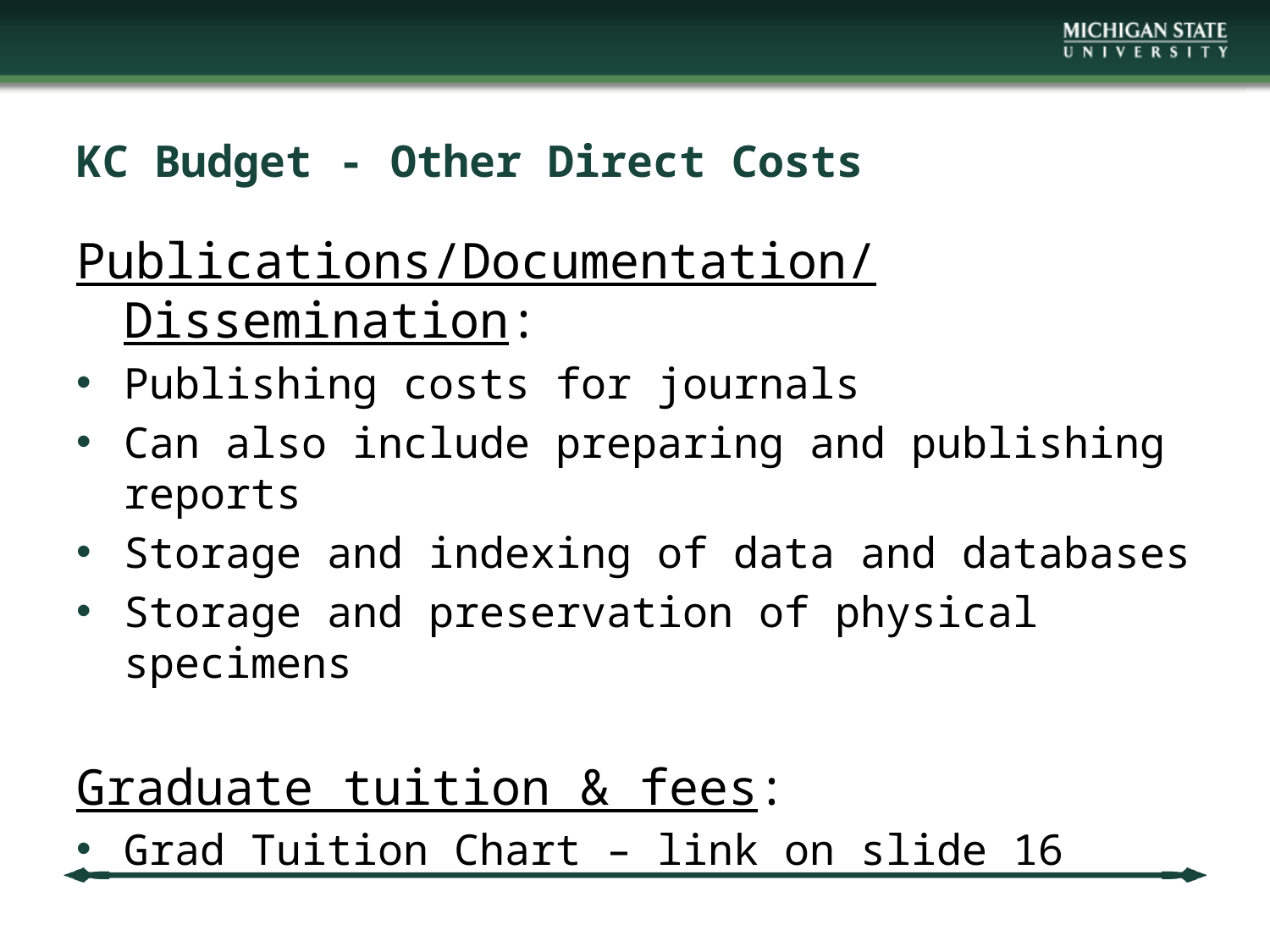

# KC Budget - Other Direct Costs
Publications/Documentation/Dissemination:
Publishing costs for journals
Can also include preparing and publishing reports
Storage and indexing of data and databases
Storage and preservation of physical specimens

Graduate tuition & fees:
Grad Tuition Chart – link on slide 16